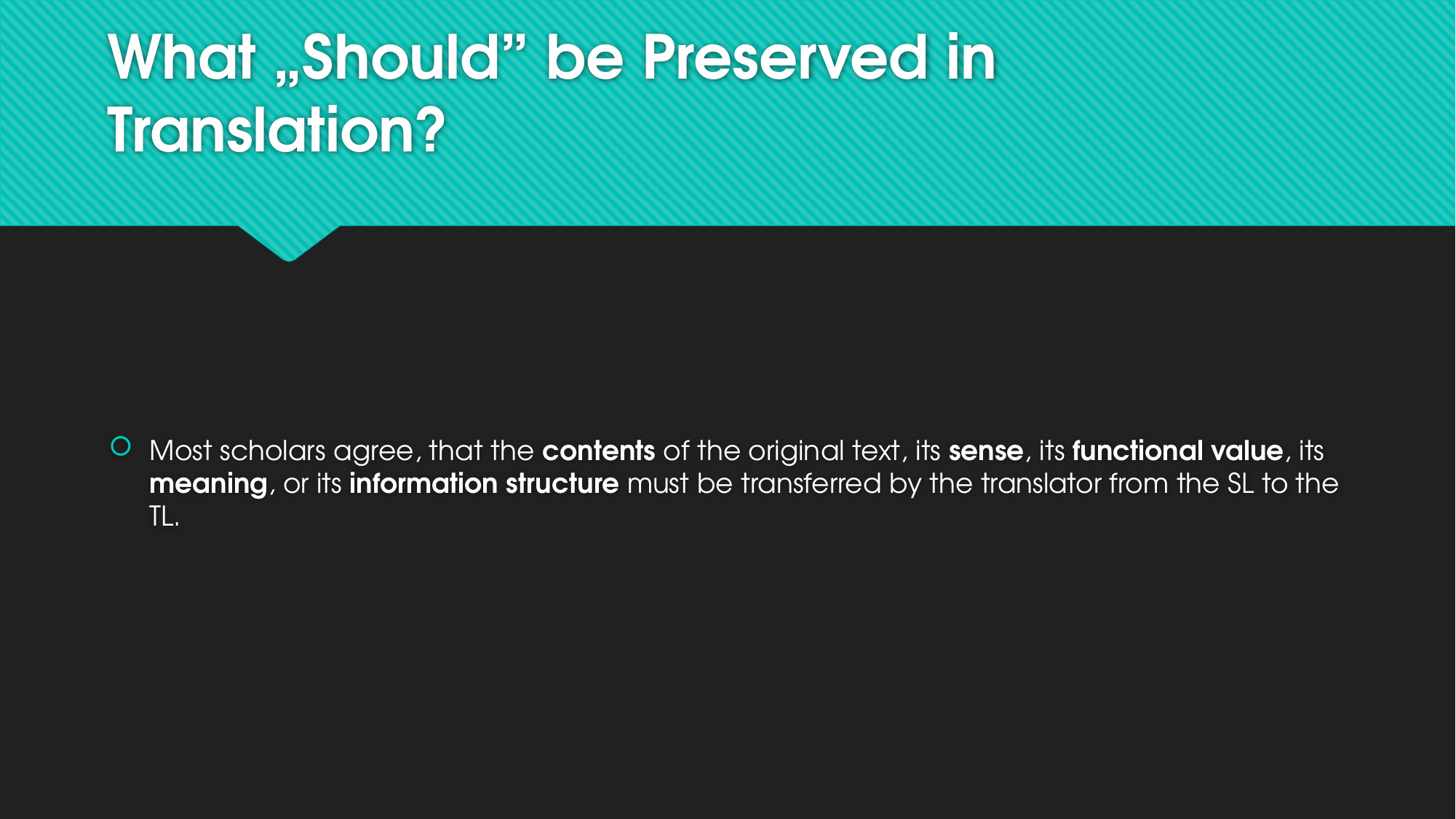

# What „Should” be Preserved in Translation?
Most scholars agree, that the contents of the original text, its sense, its functional value, its meaning, or its information structure must be transferred by the translator from the SL to the TL.